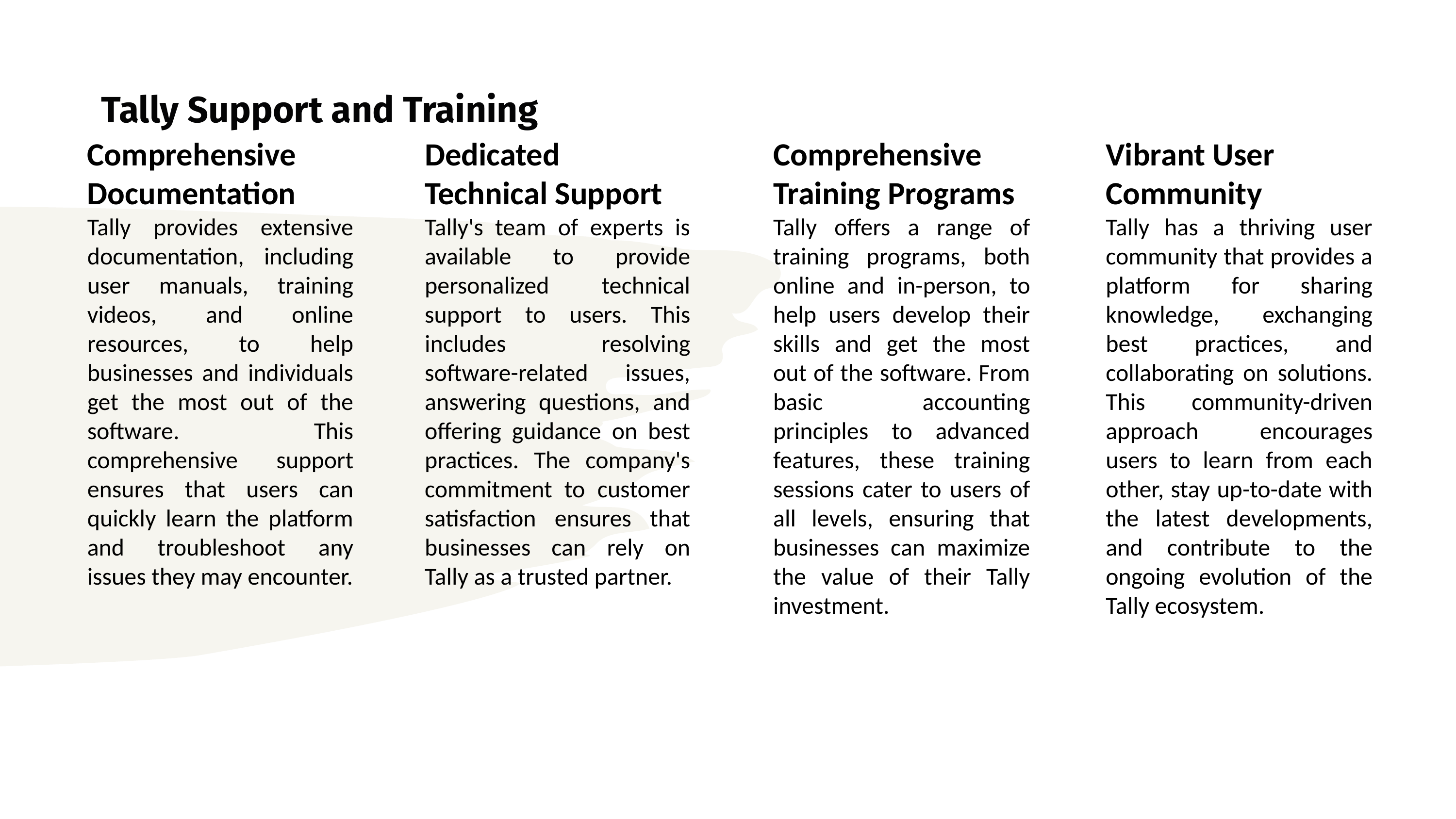

# Tally Support and Training

Comprehensive Documentation
Tally provides extensive documentation, including user manuals, training videos, and online resources, to help businesses and individuals get the most out of the software. This comprehensive support ensures that users can quickly learn the platform and troubleshoot any issues they may encounter.

Dedicated Technical Support
Tally's team of experts is available to provide personalized technical support to users. This includes resolving software-related issues, answering questions, and offering guidance on best practices. The company's commitment to customer satisfaction ensures that businesses can rely on Tally as a trusted partner.

Comprehensive Training Programs
Tally offers a range of training programs, both online and in-person, to help users develop their skills and get the most out of the software. From basic accounting principles to advanced features, these training sessions cater to users of all levels, ensuring that businesses can maximize the value of their Tally investment.

Vibrant User Community
Tally has a thriving user community that provides a platform for sharing knowledge, exchanging best practices, and collaborating on solutions. This community-driven approach encourages users to learn from each other, stay up-to-date with the latest developments, and contribute to the ongoing evolution of the Tally ecosystem.